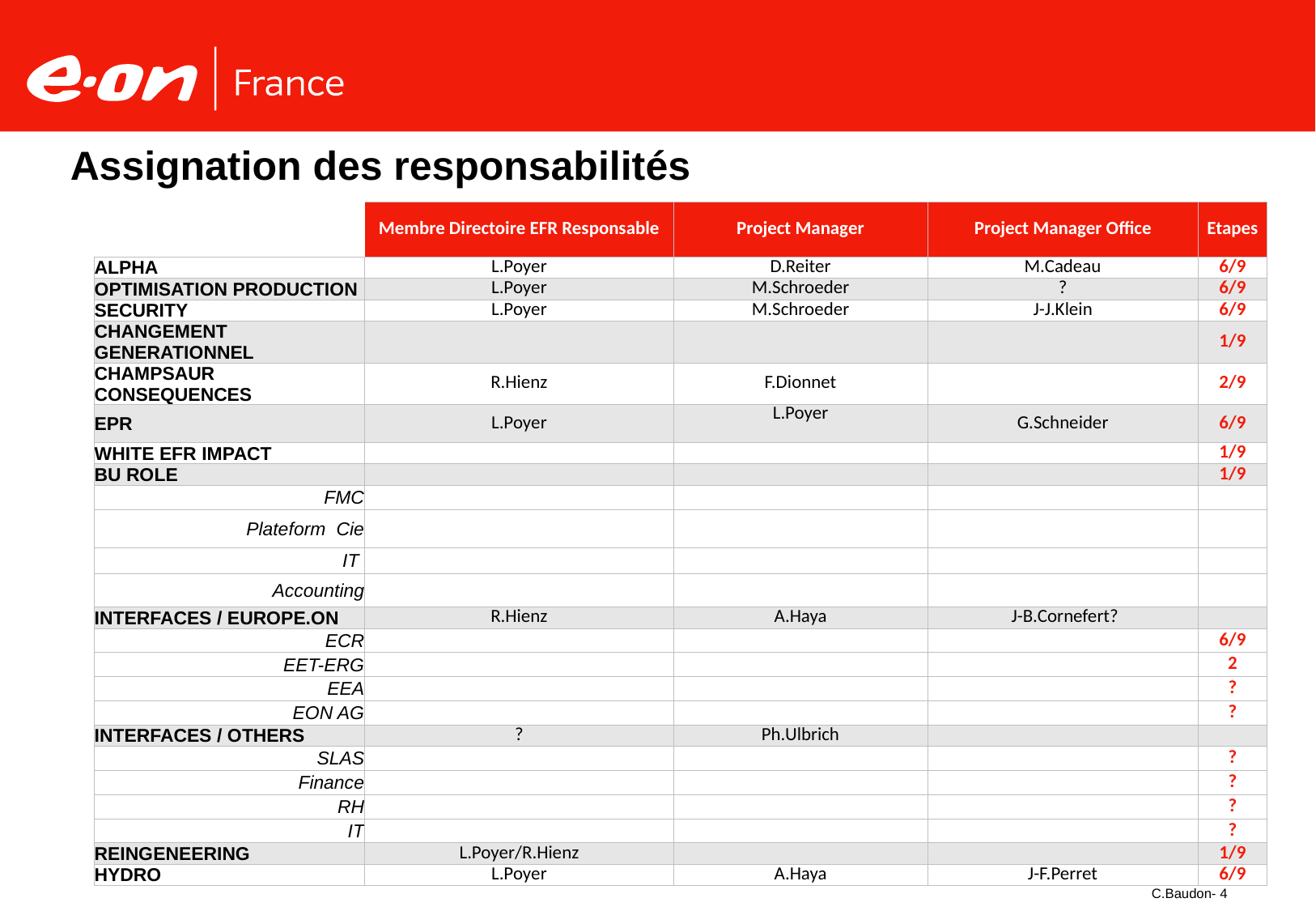

# Assignation des responsabilités
|  | Membre Directoire EFR Responsable | Project Manager | Project Manager Office | Etapes |
| --- | --- | --- | --- | --- |
| ALPHA | L.Poyer | D.Reiter | M.Cadeau | 6/9 |
| OPTIMISATION PRODUCTION | L.Poyer | M.Schroeder | ? | 6/9 |
| SECURITY | L.Poyer | M.Schroeder | J-J.Klein | 6/9 |
| CHANGEMENT GENERATIONNEL |  |  |  | 1/9 |
| CHAMPSAUR CONSEQUENCES | R.Hienz | F.Dionnet |  | 2/9 |
| EPR | L.Poyer | L.Poyer | G.Schneider | 6/9 |
| WHITE EFR IMPACT |  |  |  | 1/9 |
| BU ROLE |  |  |  | 1/9 |
| FMC |  |  |  |  |
| Plateform Cie |  |  |  |  |
| IT |  |  |  |  |
| Accounting |  |  |  |  |
| INTERFACES / EUROPE.ON | R.Hienz | A.Haya | J-B.Cornefert? |  |
| ECR |  |  |  | 6/9 |
| EET-ERG |  |  |  | 2 |
| EEA |  |  |  | ? |
| EON AG |  |  |  | ? |
| INTERFACES / OTHERS | ? | Ph.Ulbrich |  |  |
| SLAS |  |  |  | ? |
| Finance |  |  |  | ? |
| RH |  |  |  | ? |
| IT |  |  |  | ? |
| REINGENEERING | L.Poyer/R.Hienz |  |  | 1/9 |
| HYDRO | L.Poyer | A.Haya | J-F.Perret | 6/9 |